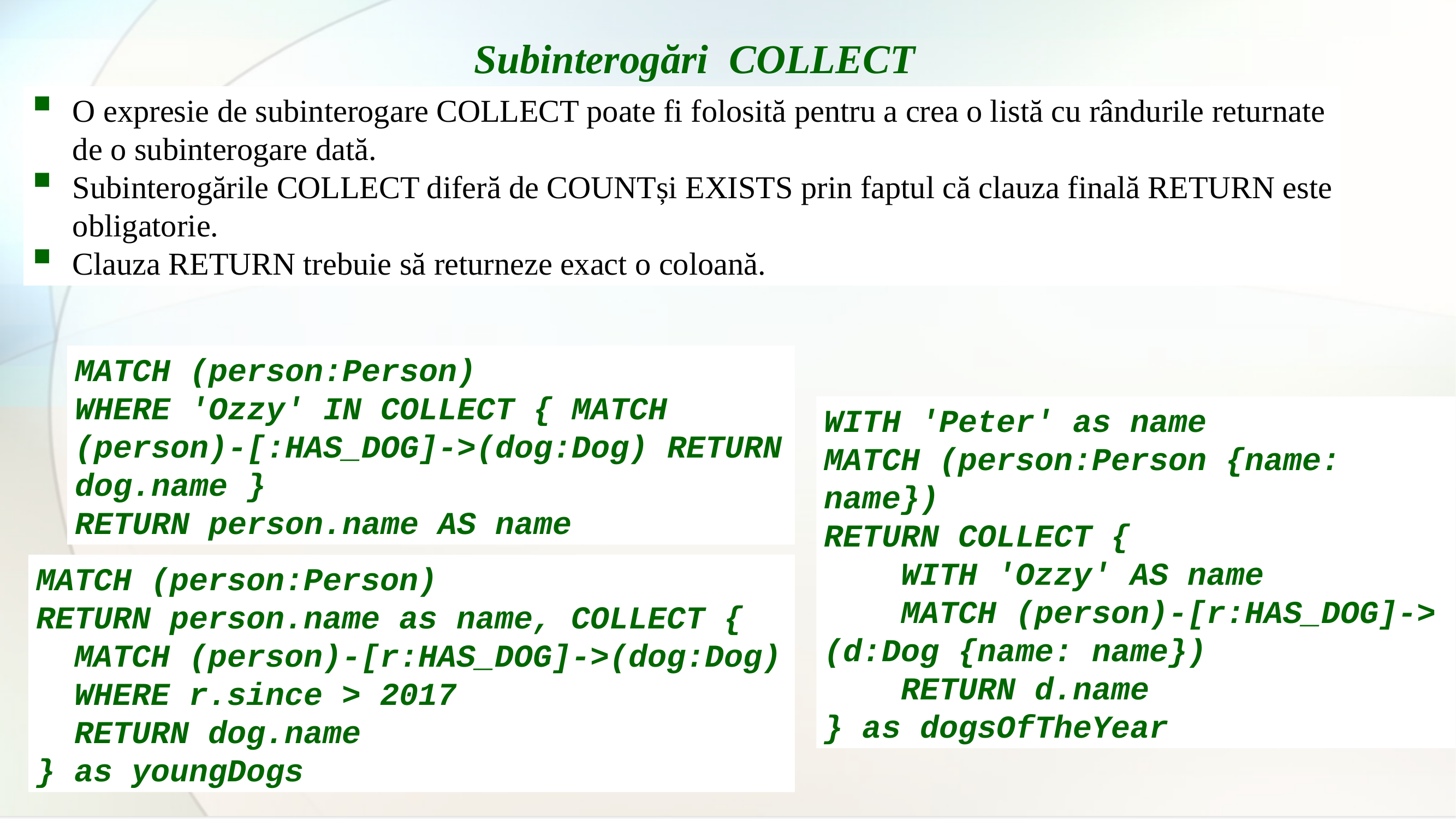

Subinterogări  COLLECT
O expresie de subinterogare COLLECT poate fi folosită pentru a crea o listă cu rândurile returnate de o subinterogare dată.
Subinterogările COLLECT diferă de COUNTși EXISTS prin faptul că clauza finală RETURN este obligatorie.
Clauza RETURN trebuie să returneze exact o coloană.
MATCH (person:Person)
WHERE 'Ozzy' IN COLLECT { MATCH (person)-[:HAS_DOG]->(dog:Dog) RETURN dog.name }
RETURN person.name AS name
WITH 'Peter' as name
MATCH (person:Person {name: name})
RETURN COLLECT {
    WITH 'Ozzy' AS name
    MATCH (person)-[r:HAS_DOG]-> (d:Dog {name: name})
    RETURN d.name
} as dogsOfTheYear
MATCH (person:Person)
RETURN person.name as name, COLLECT {
  MATCH (person)-[r:HAS_DOG]->(dog:Dog)
  WHERE r.since > 2017
  RETURN dog.name
} as youngDogs